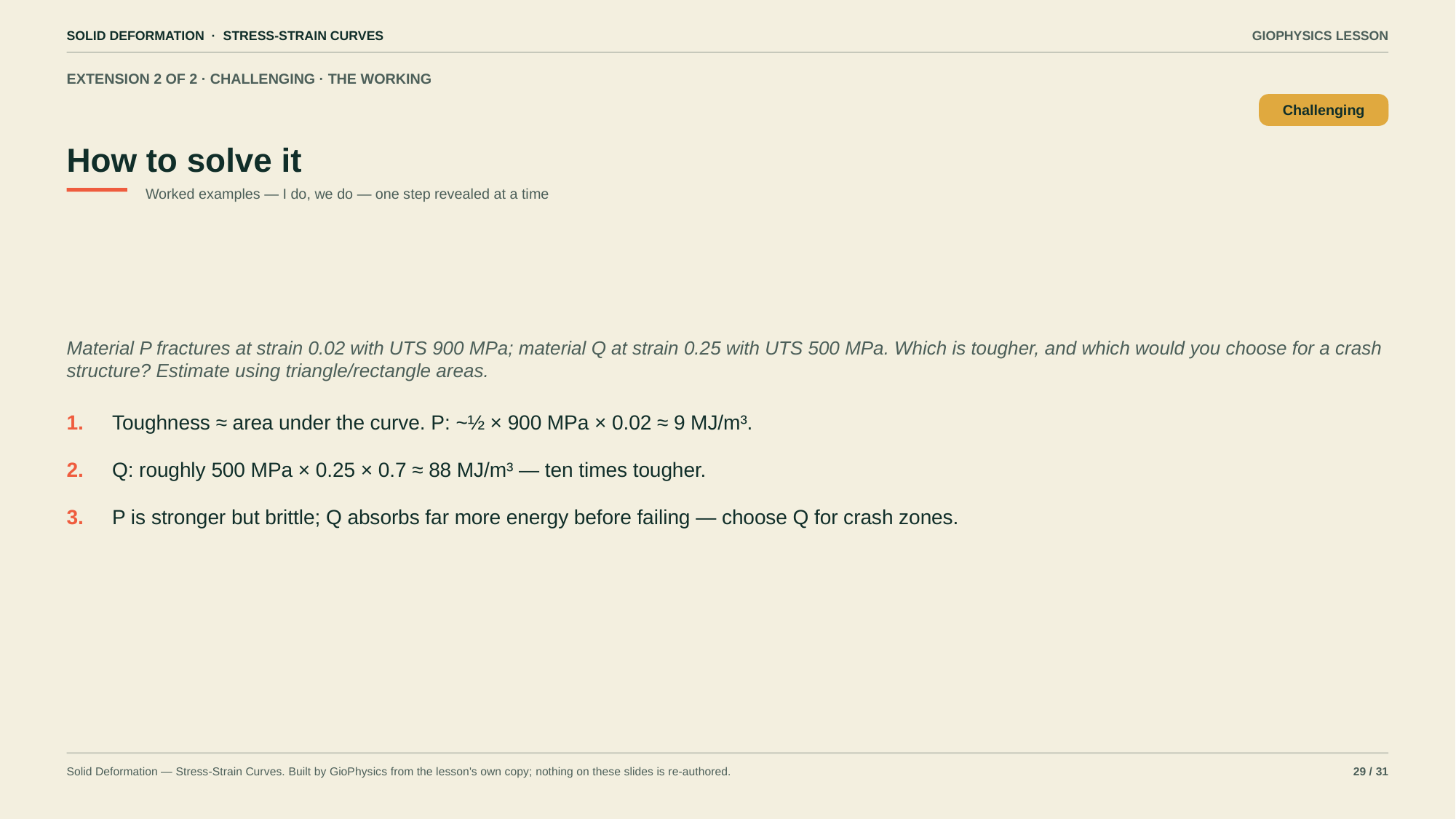

SOLID DEFORMATION  ·  STRESS-STRAIN CURVES
GIOPHYSICS LESSON

EXTENSION 2 OF 2 · CHALLENGING · THE WORKING
How to solve it

Challenging
Worked examples — I do, we do — one step revealed at a time

Material P fractures at strain 0.02 with UTS 900 MPa; material Q at strain 0.25 with UTS 500 MPa. Which is tougher, and which would you choose for a crash structure? Estimate using triangle/rectangle areas.
1.
Toughness ≈ area under the curve. P: ~½ × 900 MPa × 0.02 ≈ 9 MJ/m³.
2.
Q: roughly 500 MPa × 0.25 × 0.7 ≈ 88 MJ/m³ — ten times tougher.
3.
P is stronger but brittle; Q absorbs far more energy before failing — choose Q for crash zones.

Solid Deformation — Stress-Strain Curves. Built by GioPhysics from the lesson's own copy; nothing on these slides is re-authored.
29 / 31